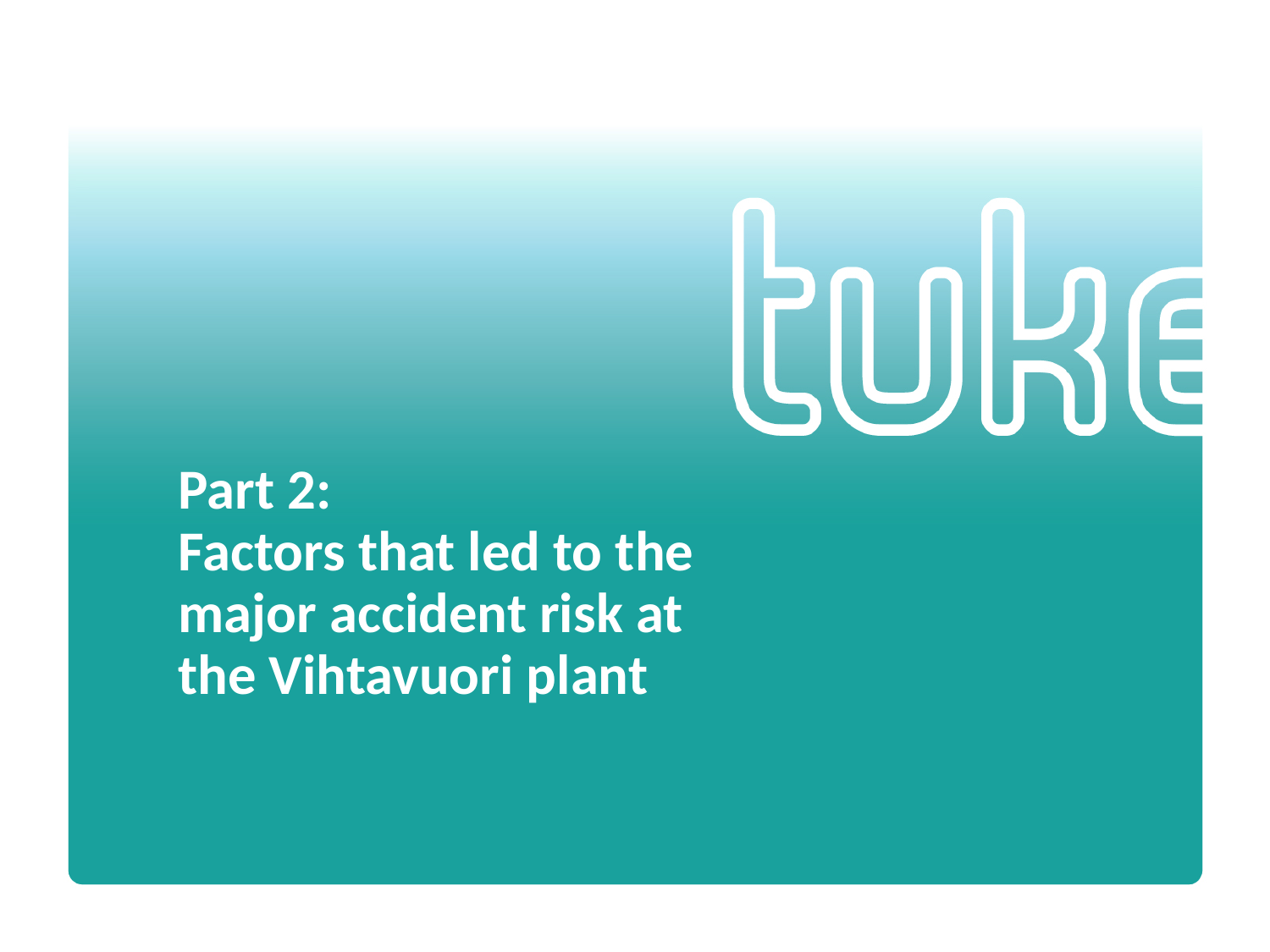

# Part 2: Factors that led to the major accident risk at the Vihtavuori plant